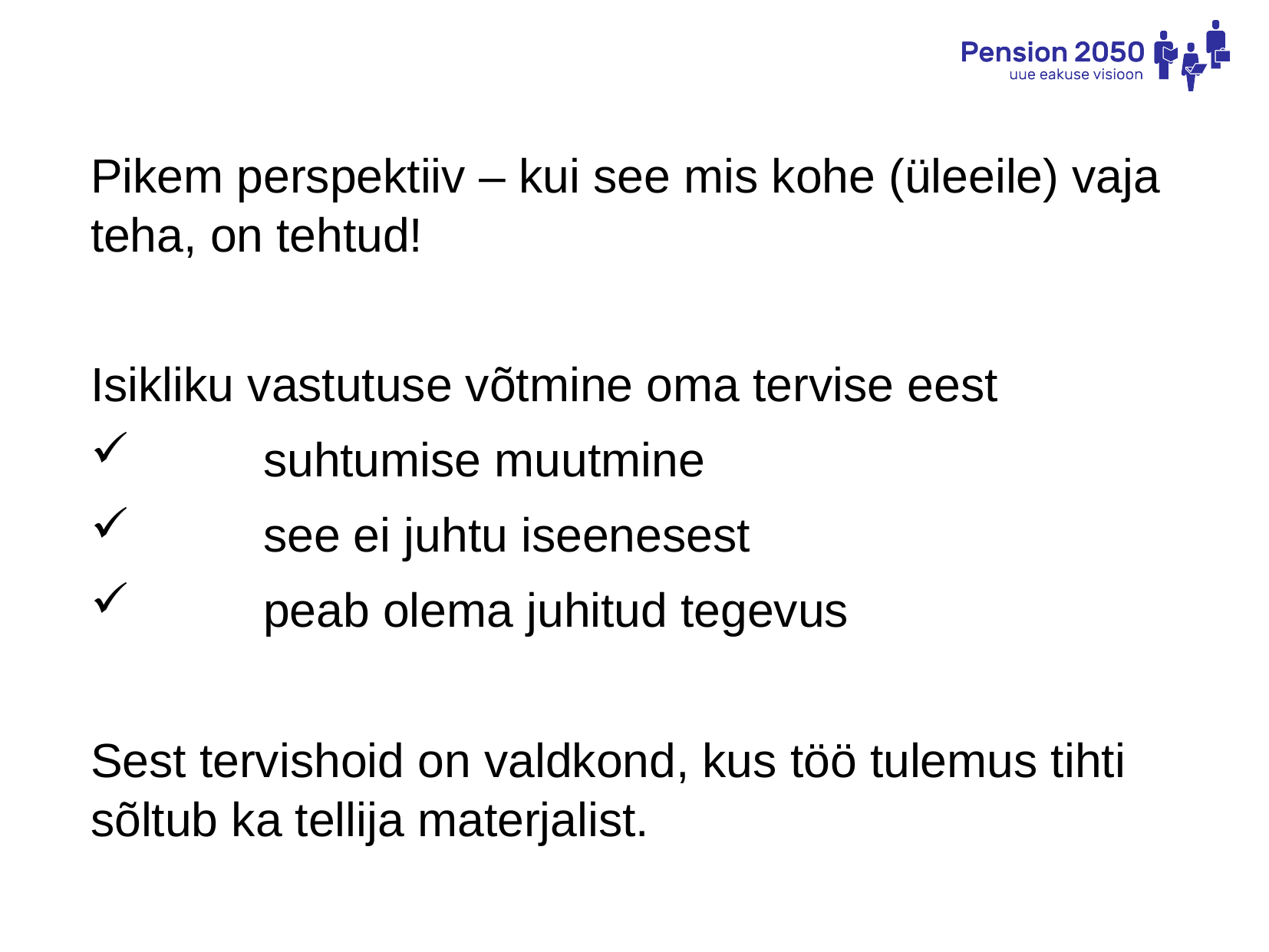

Pikem perspektiiv – kui see mis kohe (üleeile) vaja  teha, on tehtud!

Isikliku vastutuse võtmine oma tervise eest
	suhtumise muutmine
	see ei juhtu iseenesest
	peab olema juhitud tegevus

Sest tervishoid on valdkond, kus töö tulemus tihti sõltub ka tellija materjalist.